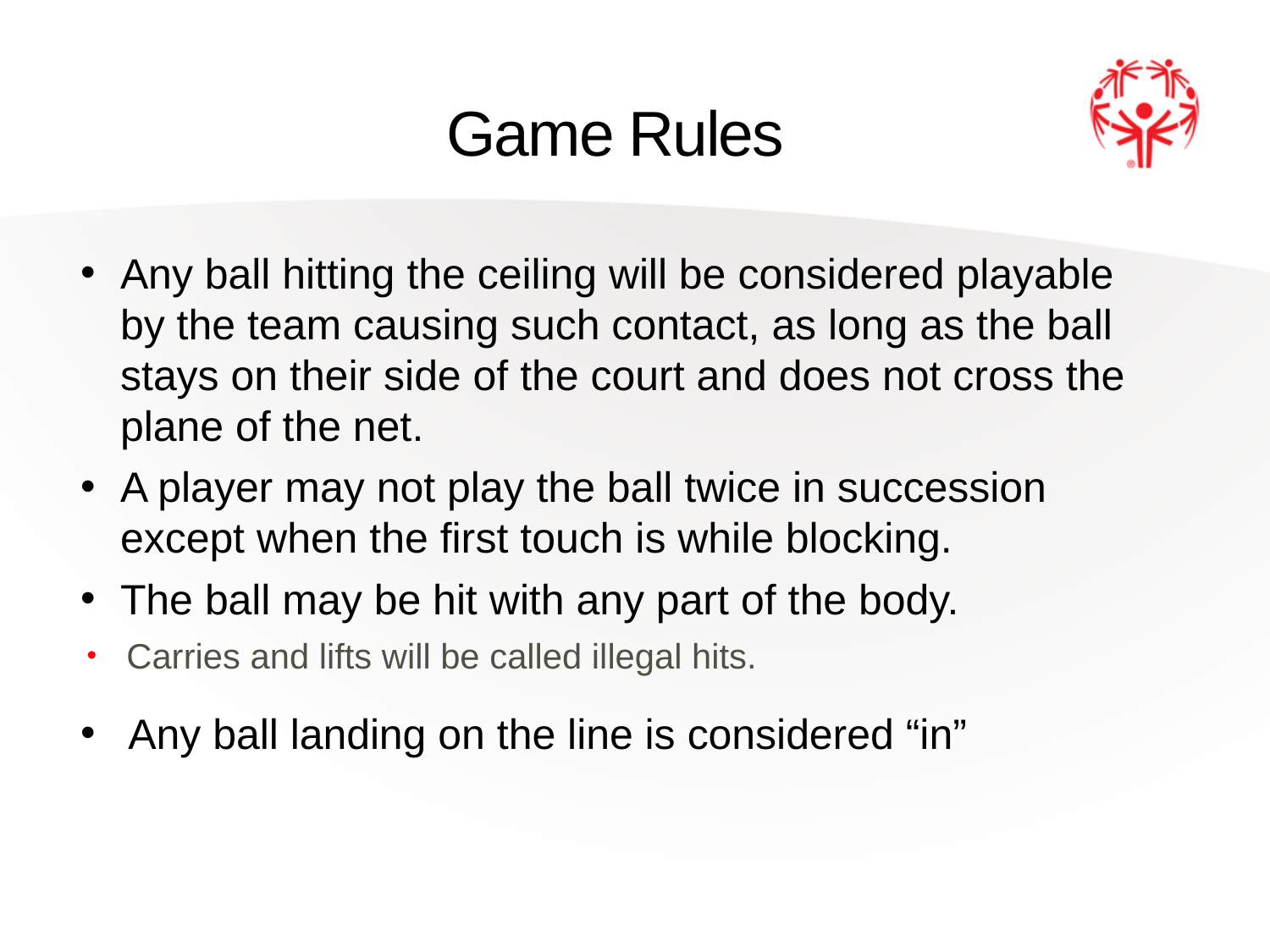

# Game Rules
Any ball hitting the ceiling will be considered playable by the team causing such contact, as long as the ball stays on their side of the court and does not cross the plane of the net.
A player may not play the ball twice in succession except when the first touch is while blocking.
The ball may be hit with any part of the body.
Carries and lifts will be called illegal hits.
Any ball landing on the line is considered “in”